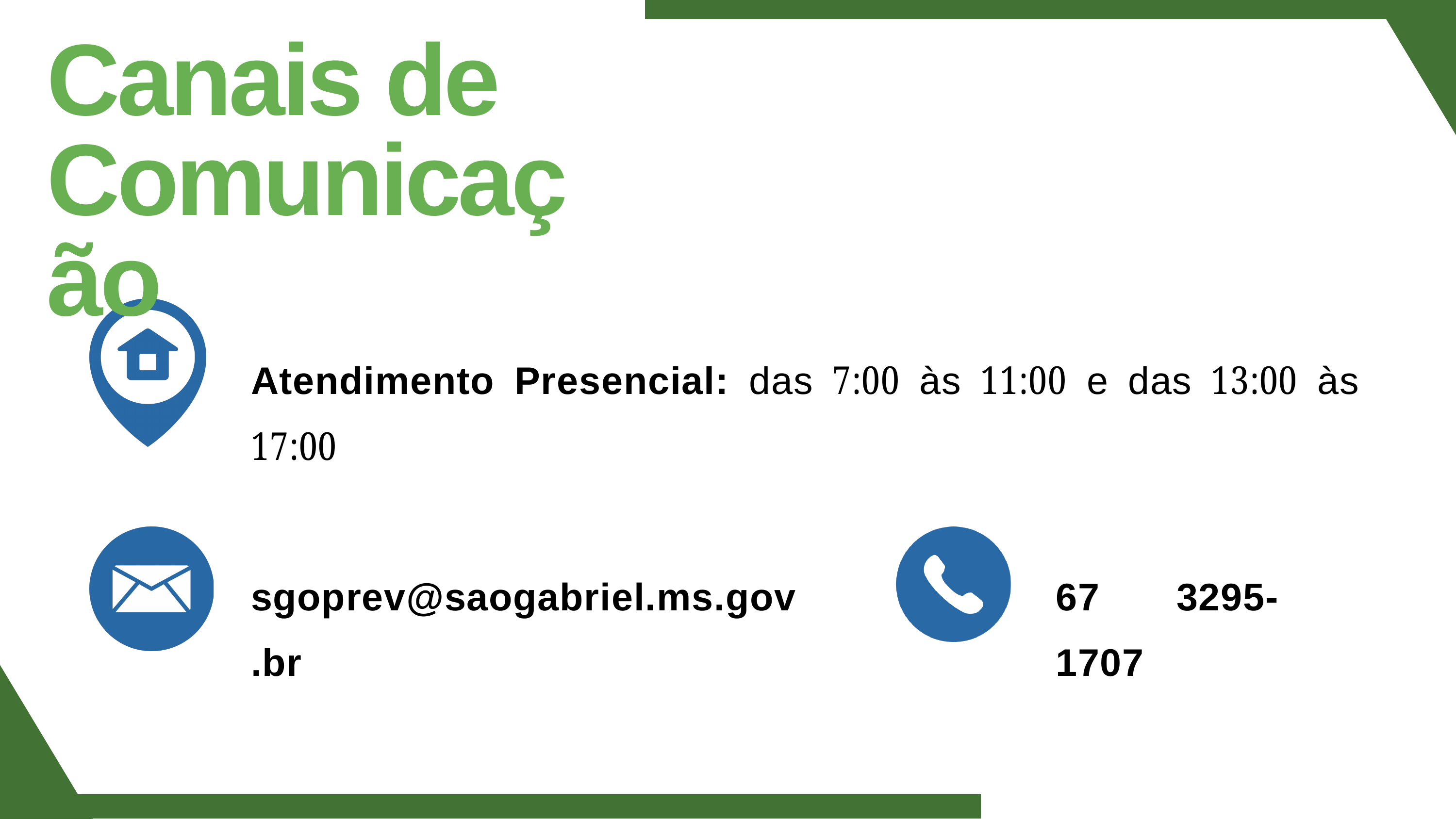

Canais de Comunicação

Atendimento Presencial: das 7:00 às 11:00 e das 13:00 às 17:00

sgoprev@saogabriel.ms.gov.br
67 3295-1707